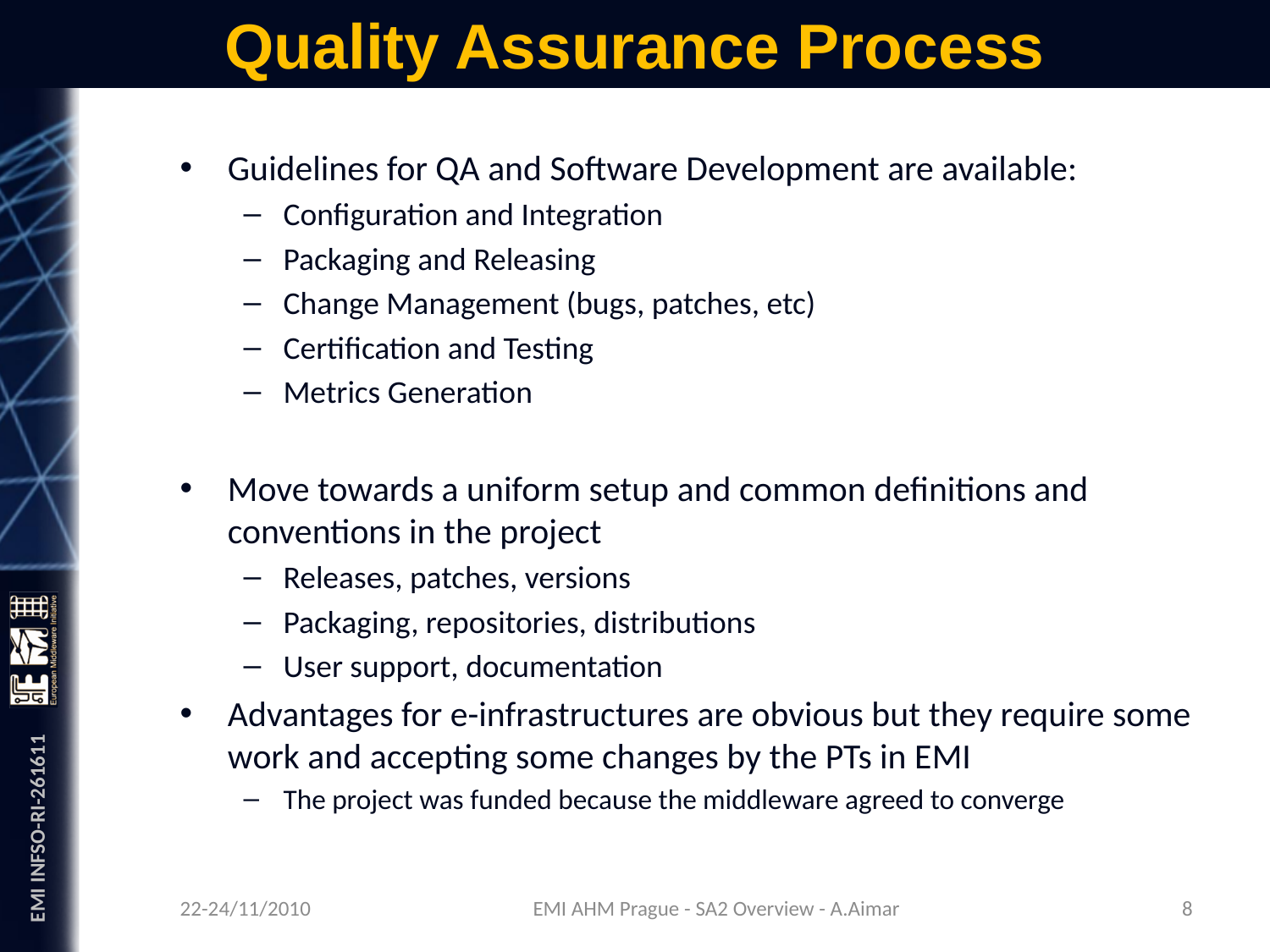

# Quality Assurance Process
Guidelines for QA and Software Development are available:
Configuration and Integration
Packaging and Releasing
Change Management (bugs, patches, etc)
Certification and Testing
Metrics Generation

Move towards a uniform setup and common definitions and conventions in the project
Releases, patches, versions
Packaging, repositories, distributions
User support, documentation
Advantages for e-infrastructures are obvious but they require some work and accepting some changes by the PTs in EMI
The project was funded because the middleware agreed to converge

22-24/11/2010
8
EMI AHM Prague - SA2 Overview - A.Aimar